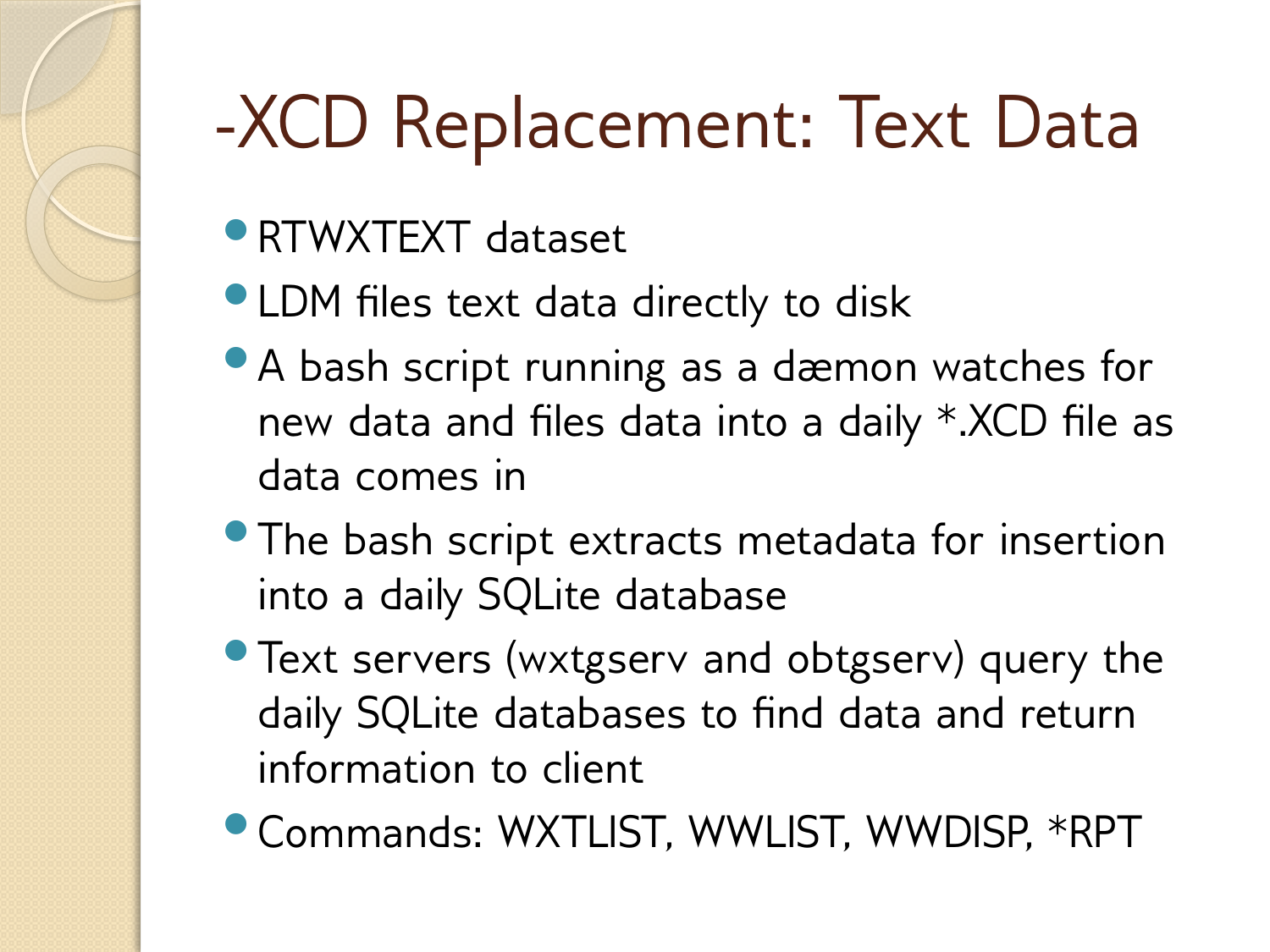

# -XCD Replacement: Text Data
RTWXTEXT dataset
LDM files text data directly to disk
A bash script running as a daemon watches for new data and files data into a daily *.XCD file as data comes in
The bash script extracts metadata for insertion into a daily SQLite database
Text servers (wxtgserv and obtgserv) query the daily SQLite databases to find data and return information to client
Commands: WXTLIST, WWLIST, WWDISP, *RPT